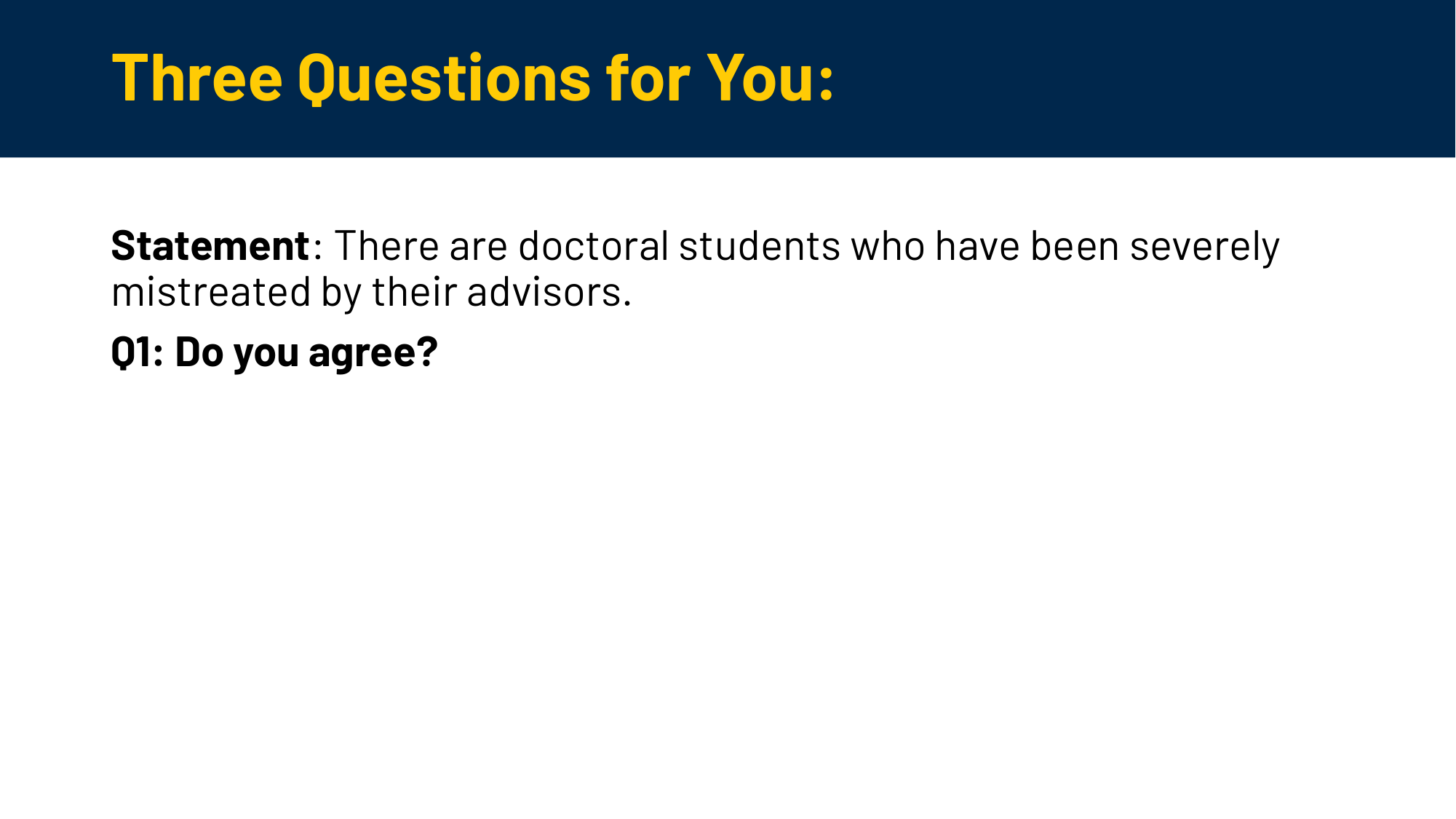

# Three Questions for You:
Statement: There are doctoral students who have been severely mistreated by their advisors.
Q1: Do you agree?